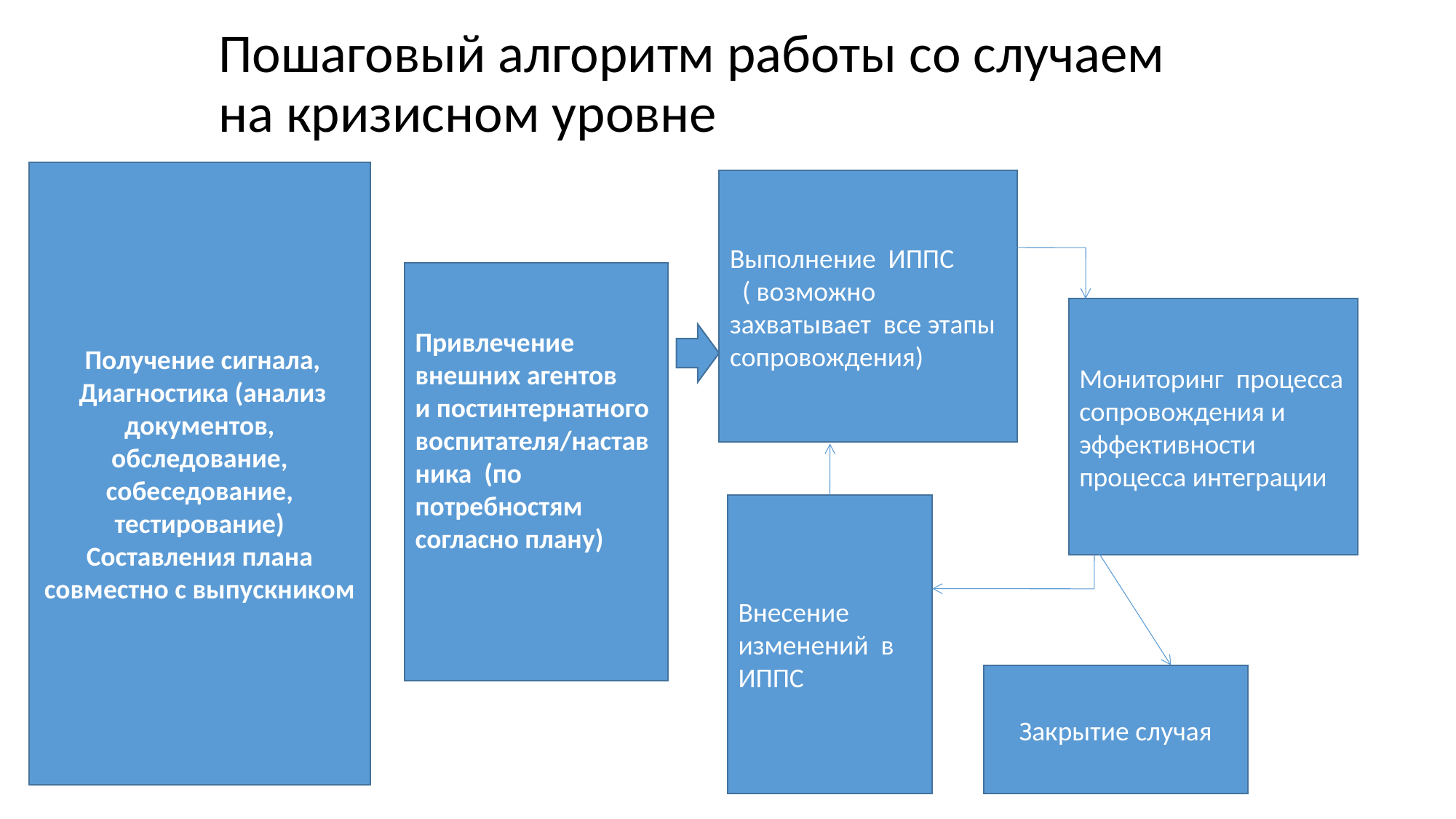

# Пошаговый алгоритм работы со случаем   на кризисном уровне

 Получение сигнала,
 Диагностика (анализ документов, обследование, собеседование, тестирование)
Составления плана совместно с выпускником
Выполнение  ИППС
  ( возможно захватывает  все этапы сопровождения)
Привлечение  внешних агентов
и постинтернатного воспитателя/наставника  (по потребностям согласно плану)

Мониторинг  процесса сопровождения и эффективности процесса интеграции

Внесение изменений  в  ИППС
Закрытие случая